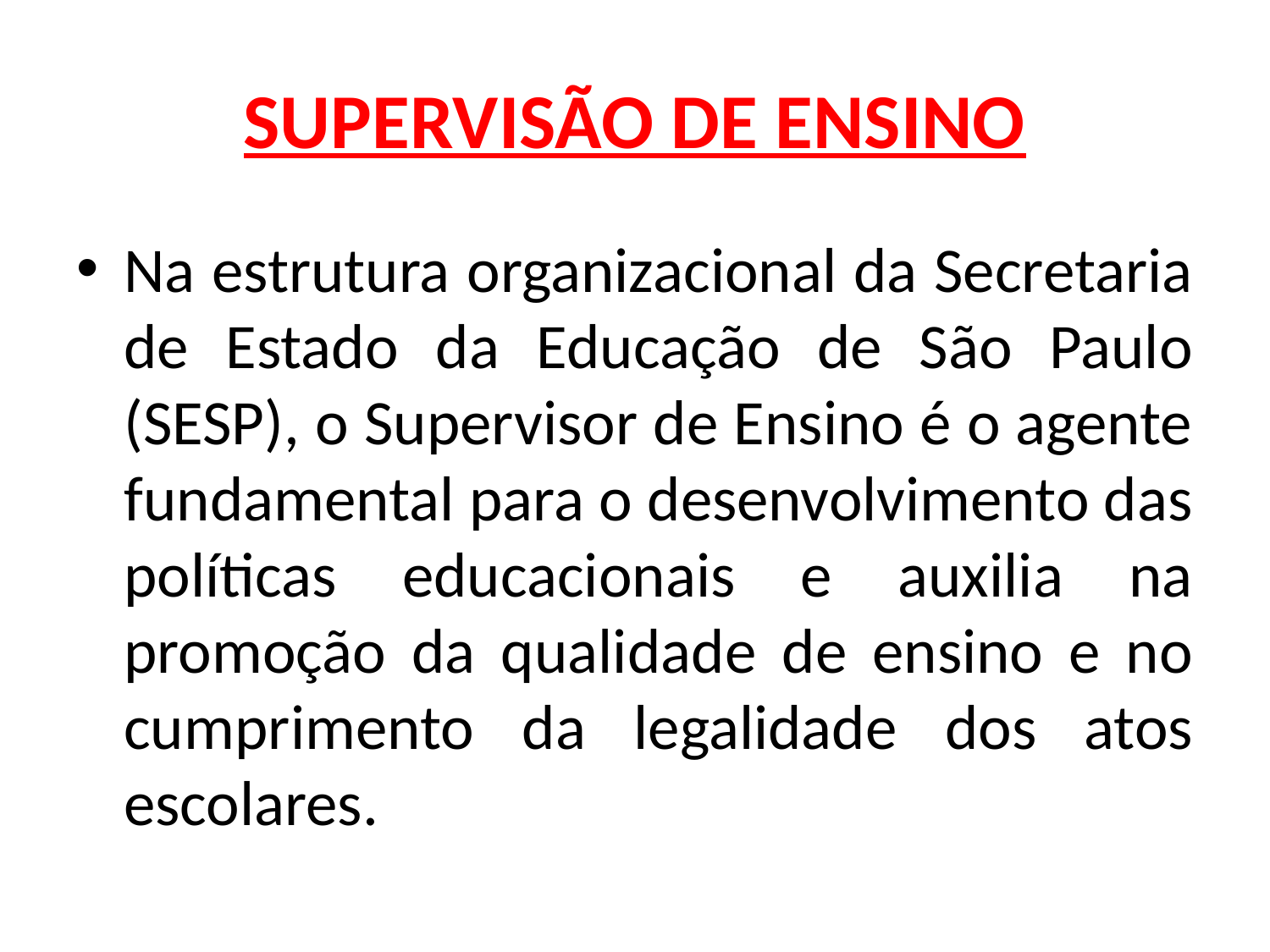

# SUPERVISÃO DE ENSINO
Na estrutura organizacional da Secretaria de Estado da Educação de São Paulo (SESP), o Supervisor de Ensino é o agente fundamental para o desenvolvimento das políticas educacionais e auxilia na promoção da qualidade de ensino e no cumprimento da legalidade dos atos escolares.